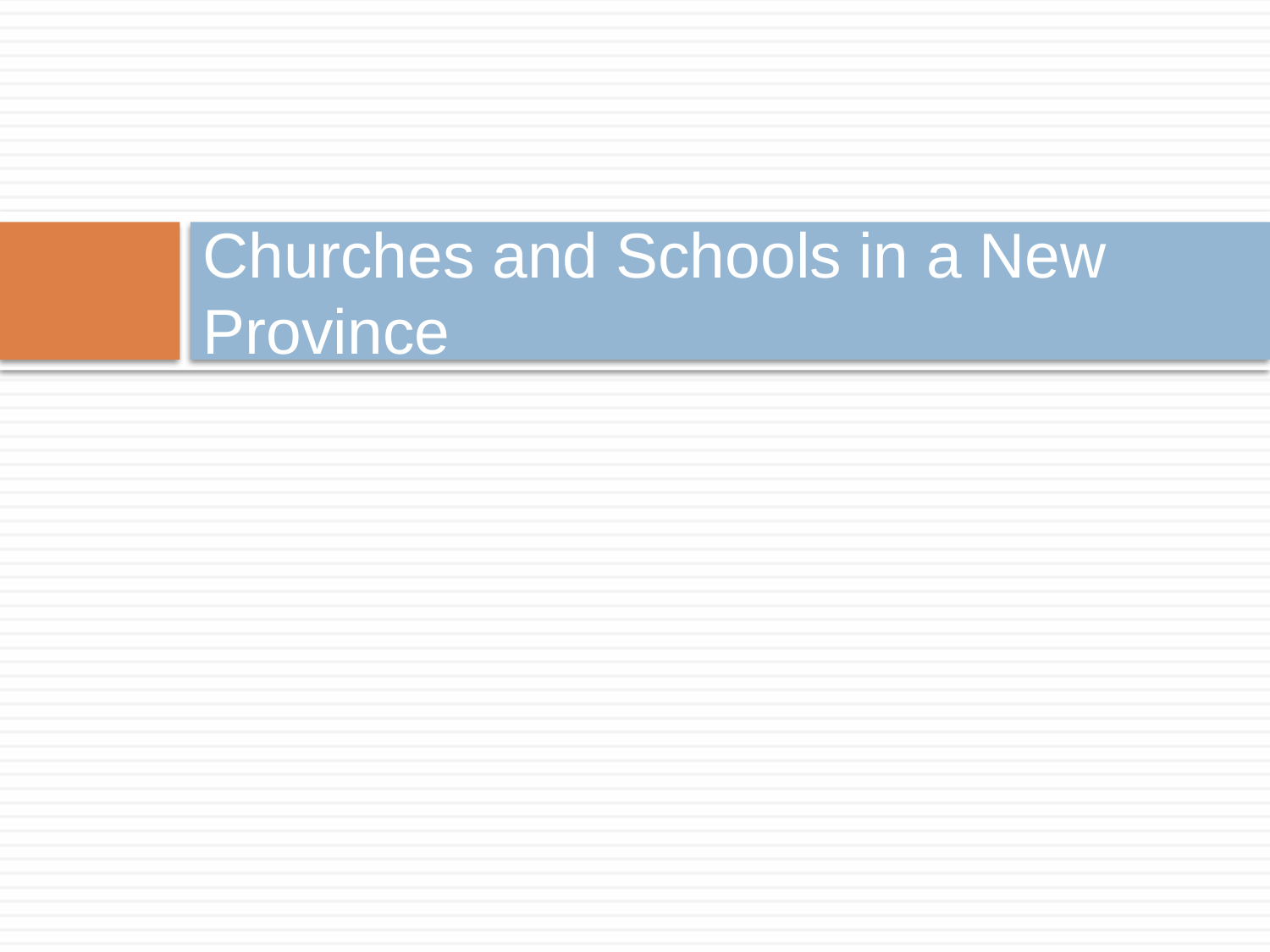

# Churches and Schools in a New Province